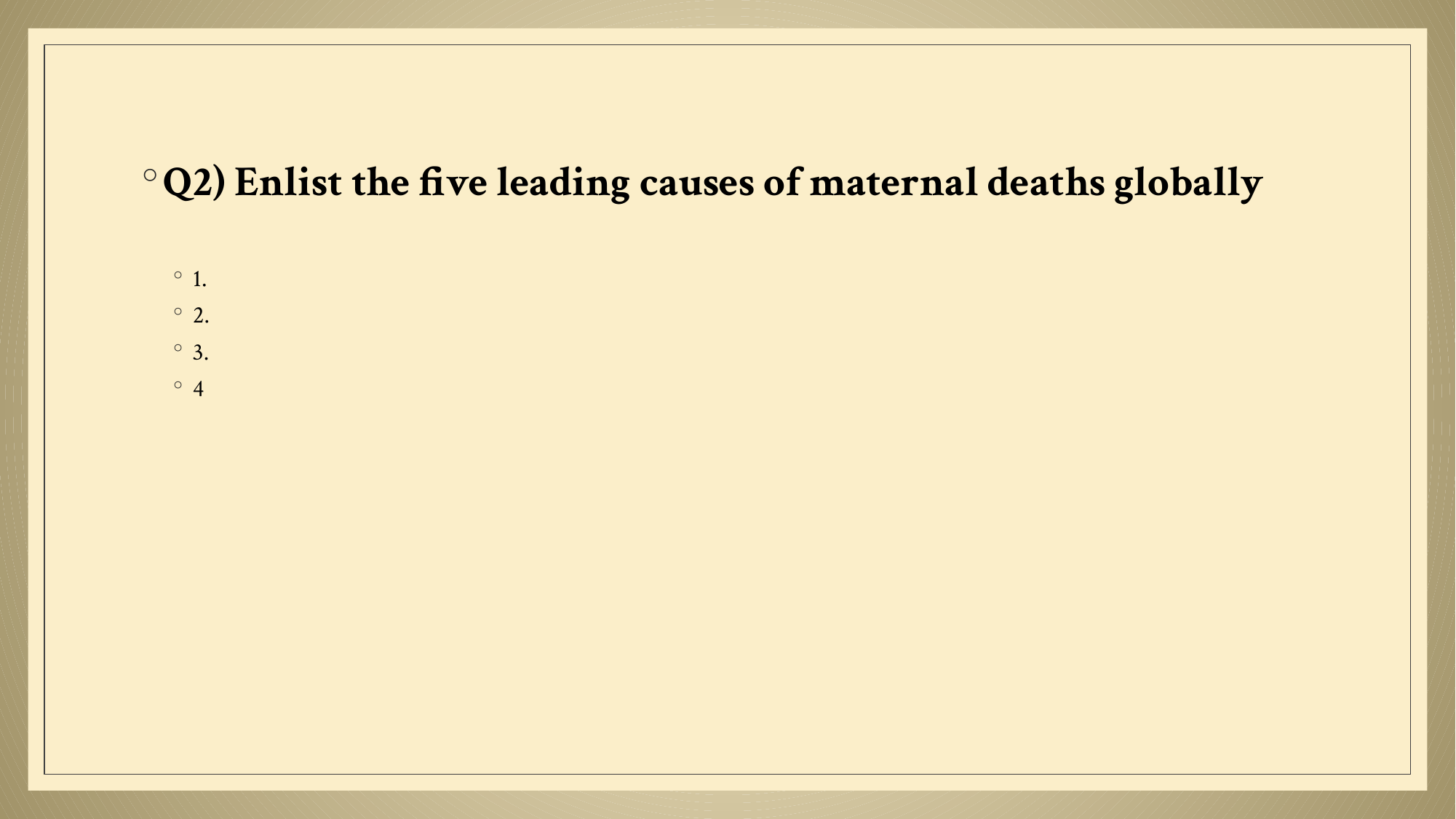

#
Q2) Enlist the five leading causes of maternal deaths globally

1.
2.
3.
4